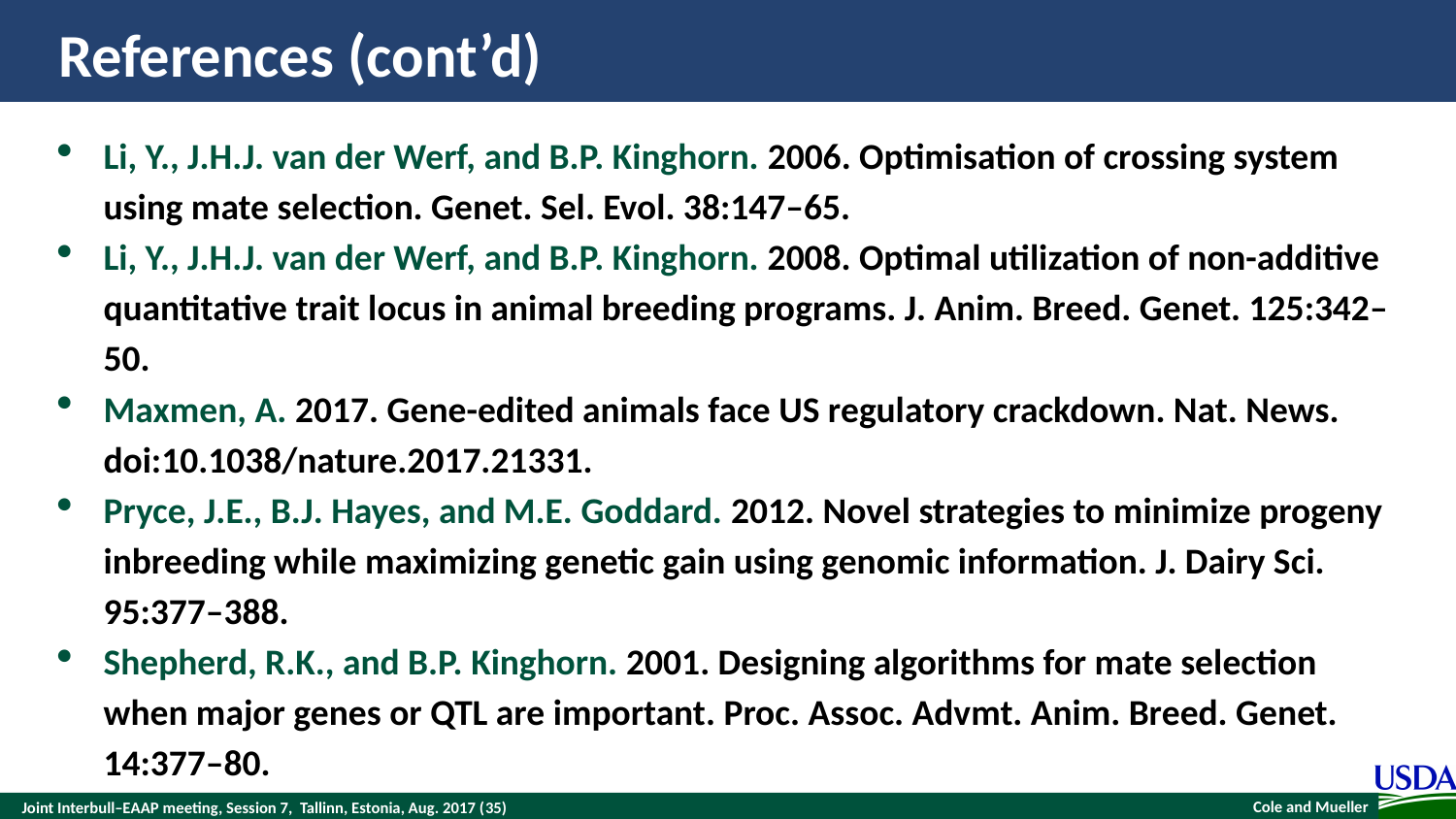

# References (cont’d)
Li, Y., J.H.J. van der Werf, and B.P. Kinghorn. 2006. Optimisation of crossing system using mate selection. Genet. Sel. Evol. 38:147–65.
Li, Y., J.H.J. van der Werf, and B.P. Kinghorn. 2008. Optimal utilization of non-additive quantitative trait locus in animal breeding programs. J. Anim. Breed. Genet. 125:342–50.
Maxmen, A. 2017. Gene-edited animals face US regulatory crackdown. Nat. News. doi:10.1038/nature.2017.21331.
Pryce, J.E., B.J. Hayes, and M.E. Goddard. 2012. Novel strategies to minimize progeny inbreeding while maximizing genetic gain using genomic information. J. Dairy Sci. 95:377–388.
Shepherd, R.K., and B.P. Kinghorn. 2001. Designing algorithms for mate selection when major genes or QTL are important. Proc. Assoc. Advmt. Anim. Breed. Genet. 14:377–80.